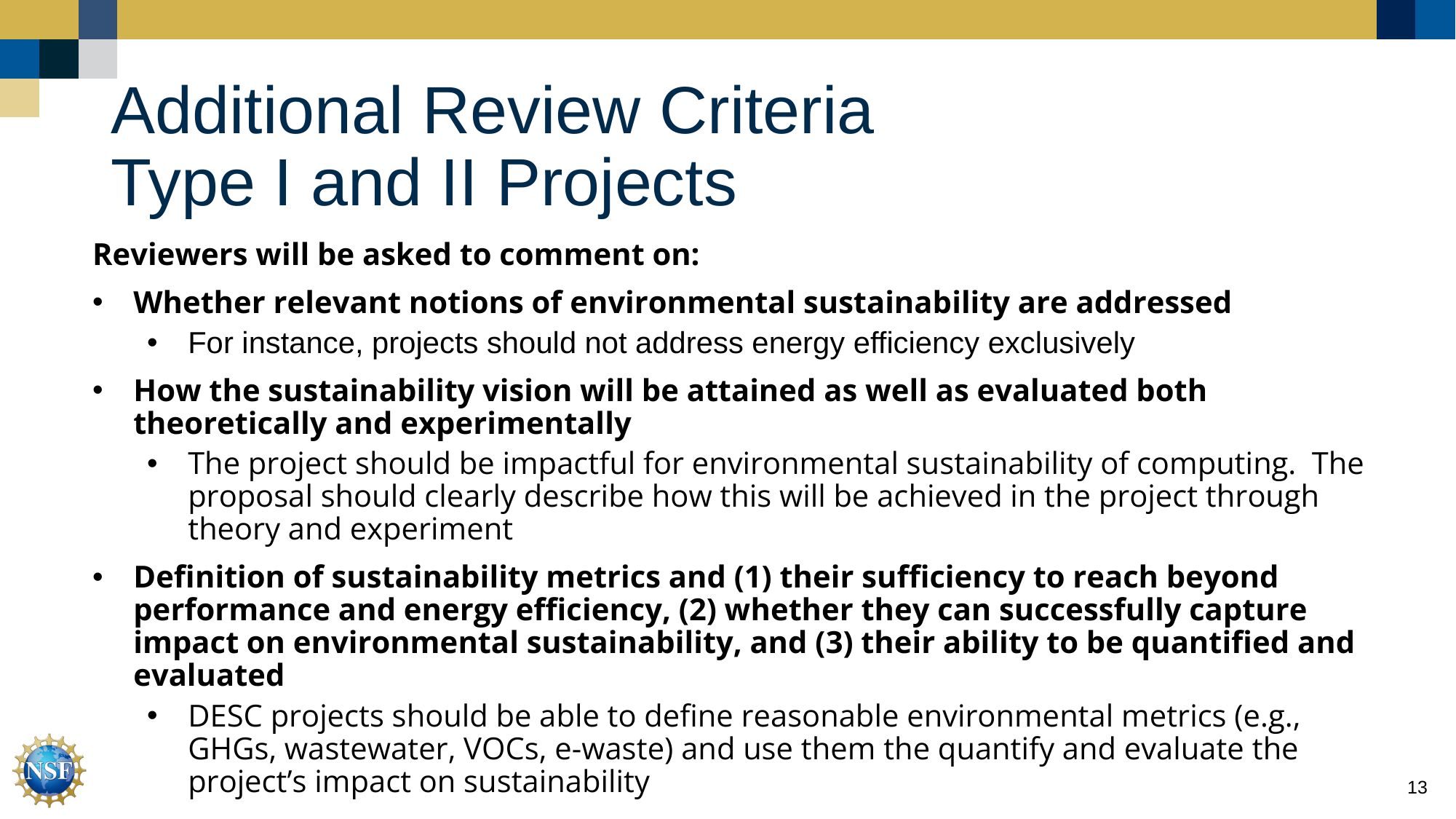

# Additional Review Criteria Type I and II Projects
Reviewers will be asked to comment on:
Whether relevant notions of environmental sustainability are addressed
For instance, projects should not address energy efficiency exclusively
How the sustainability vision will be attained as well as evaluated both theoretically and experimentally
The project should be impactful for environmental sustainability of computing.  The proposal should clearly describe how this will be achieved in the project through theory and experiment
Definition of sustainability metrics and (1) their sufficiency to reach beyond performance and energy efficiency, (2) whether they can successfully capture impact on environmental sustainability, and (3) their ability to be quantified and evaluated
DESC projects should be able to define reasonable environmental metrics (e.g., GHGs, wastewater, VOCs, e-waste) and use them the quantify and evaluate the project’s impact on sustainability